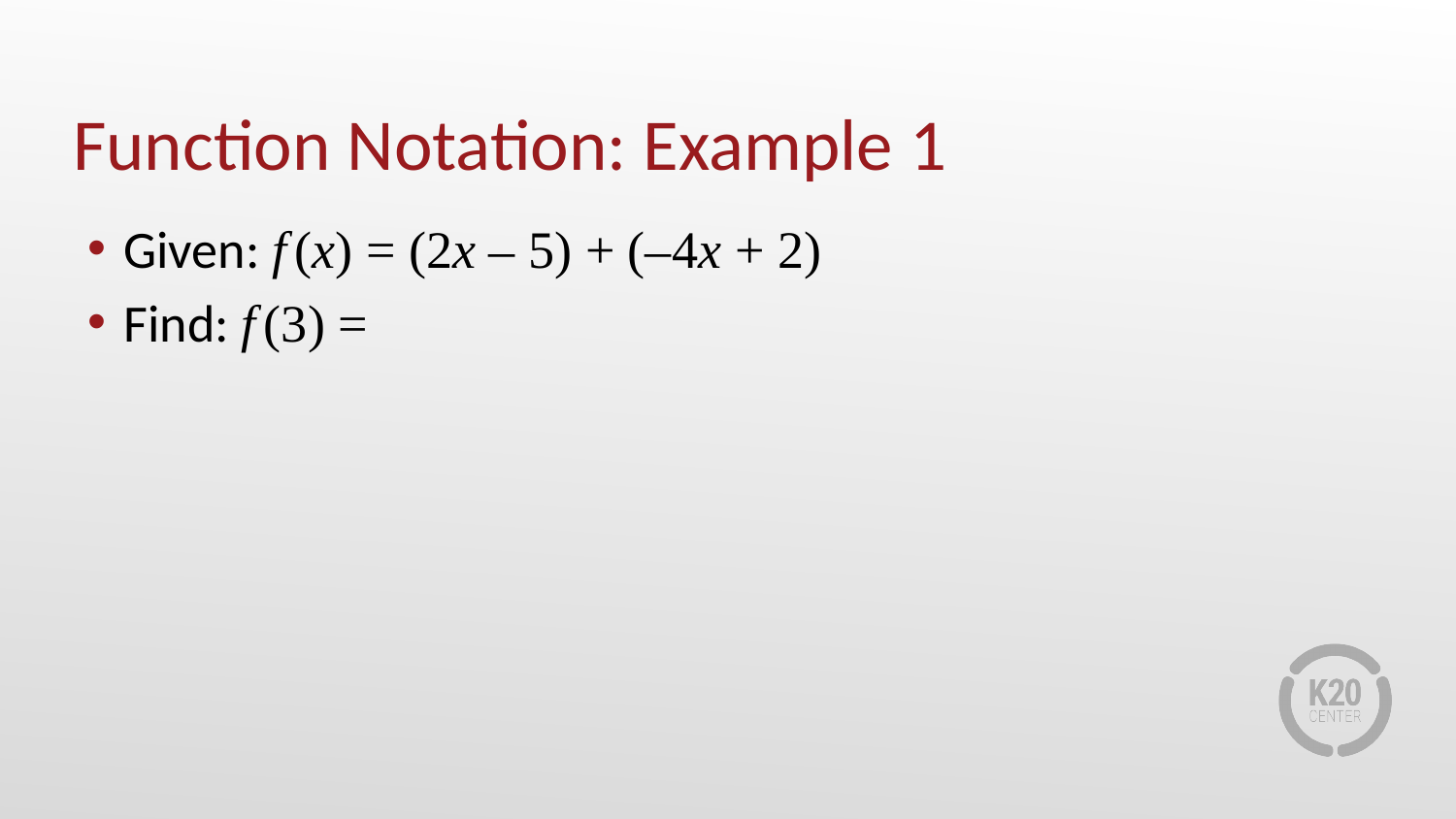

# Function Notation: Example 1
Given: f (x) = (2x – 5) + (–4x + 2)
Find: f (3) =